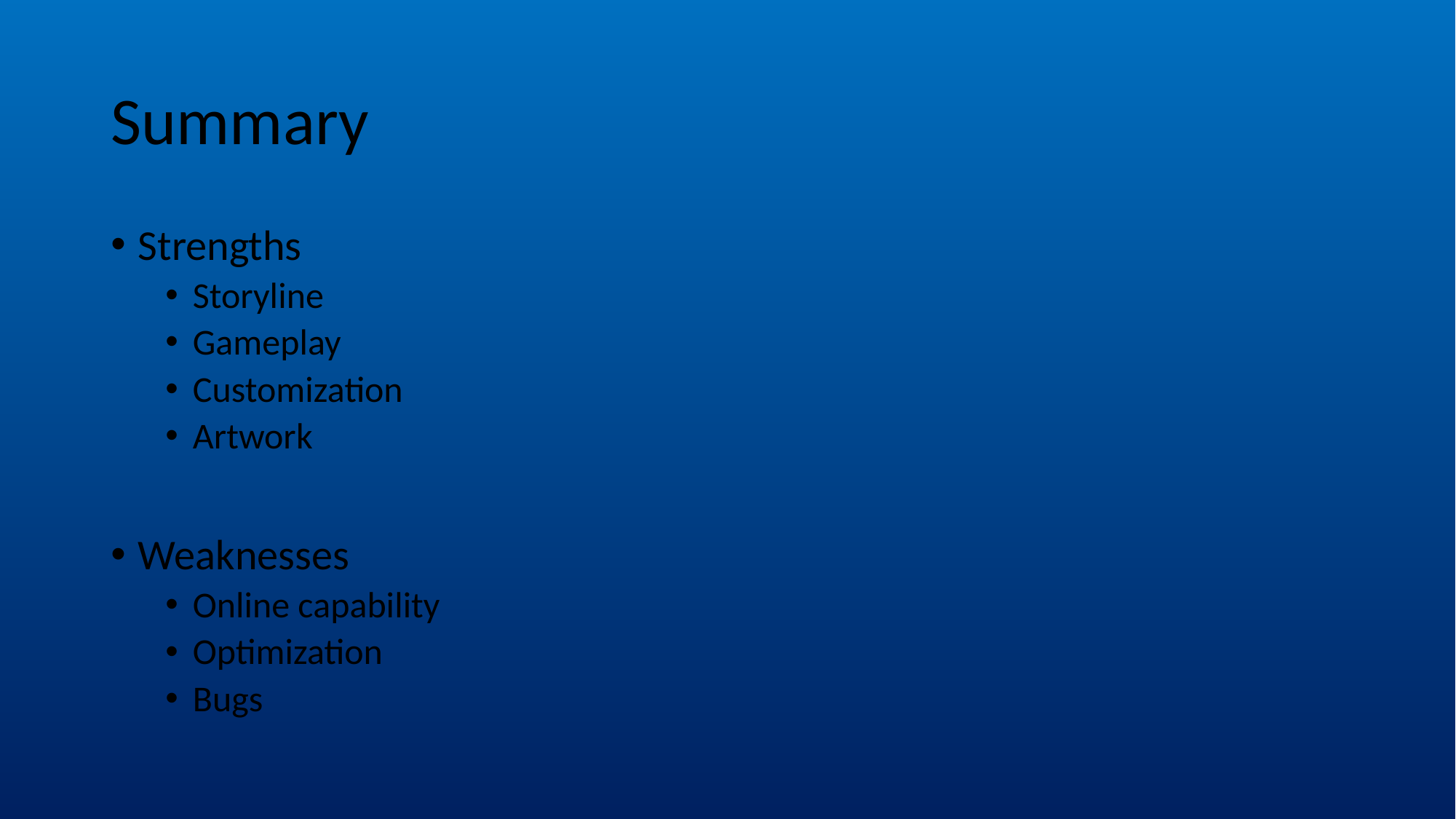

# Summary
Strengths
Storyline
Gameplay
Customization
Artwork

Weaknesses
Online capability
Optimization
Bugs